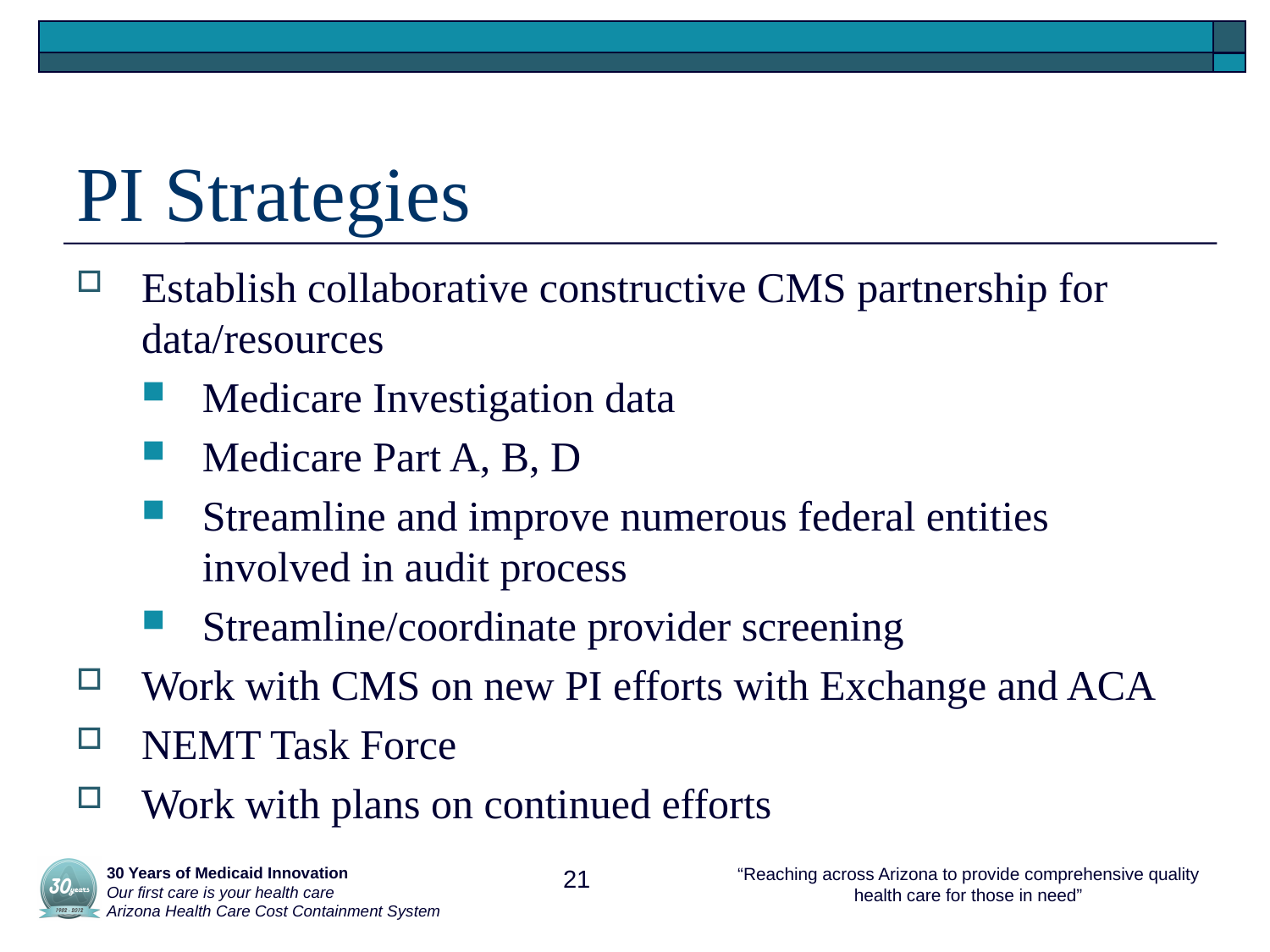

# PI Strategies
Establish collaborative constructive CMS partnership for data/resources
Medicare Investigation data
Medicare Part A, B, D
Streamline and improve numerous federal entities involved in audit process
Streamline/coordinate provider screening
Work with CMS on new PI efforts with Exchange and ACA
NEMT Task Force
Work with plans on continued efforts
              30 Years of Medicaid Innovation
              Our first care is your health care
              Arizona Health Care Cost Containment System

21